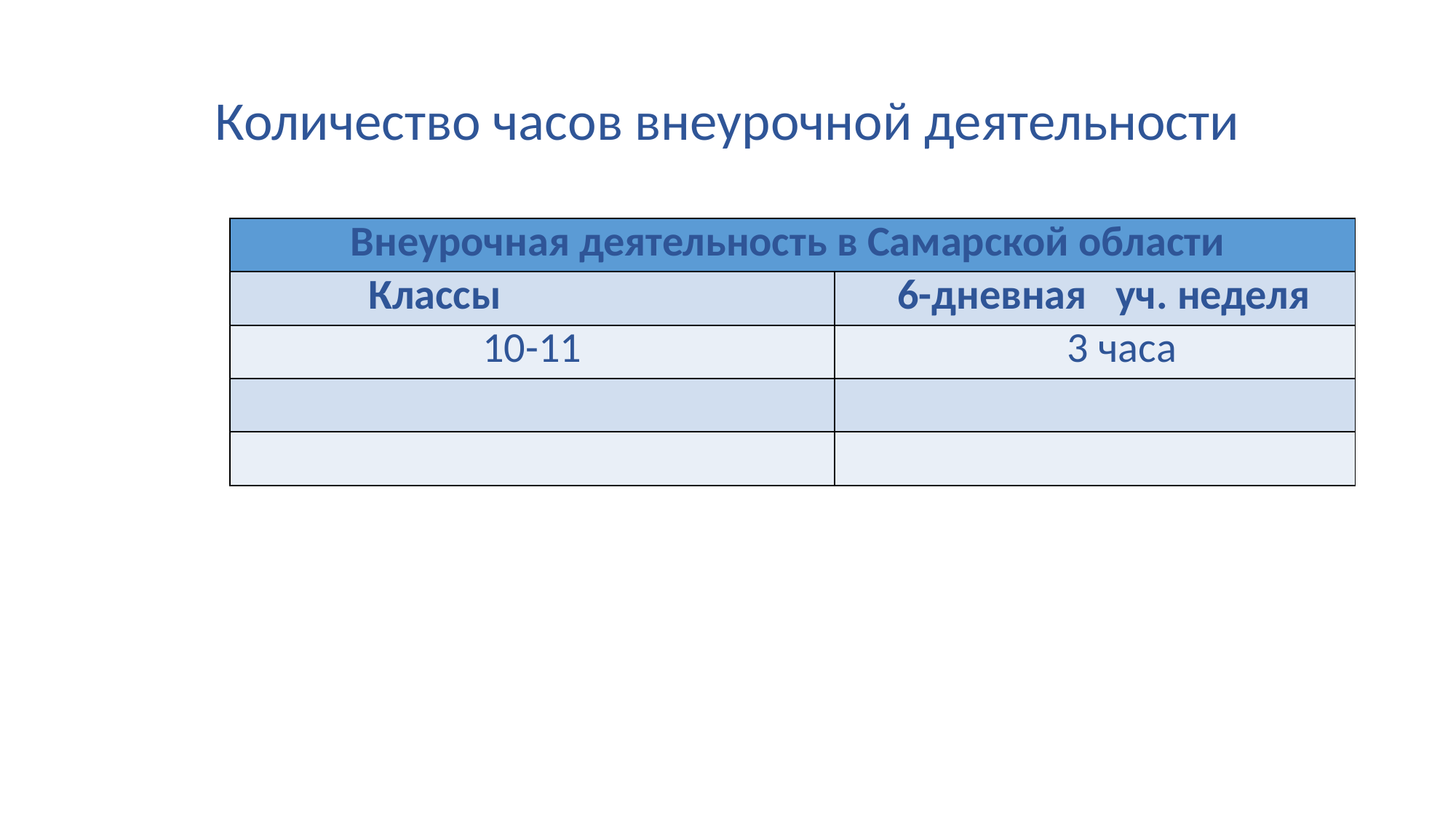

# Количество часов внеурочной деятельности
| Внеурочная деятельность в Самарской области |  |
| --- | --- |
| Классы | 6-дневная уч. неделя |
| 10-11 | 3 часа |
|  |  |
|  |  |